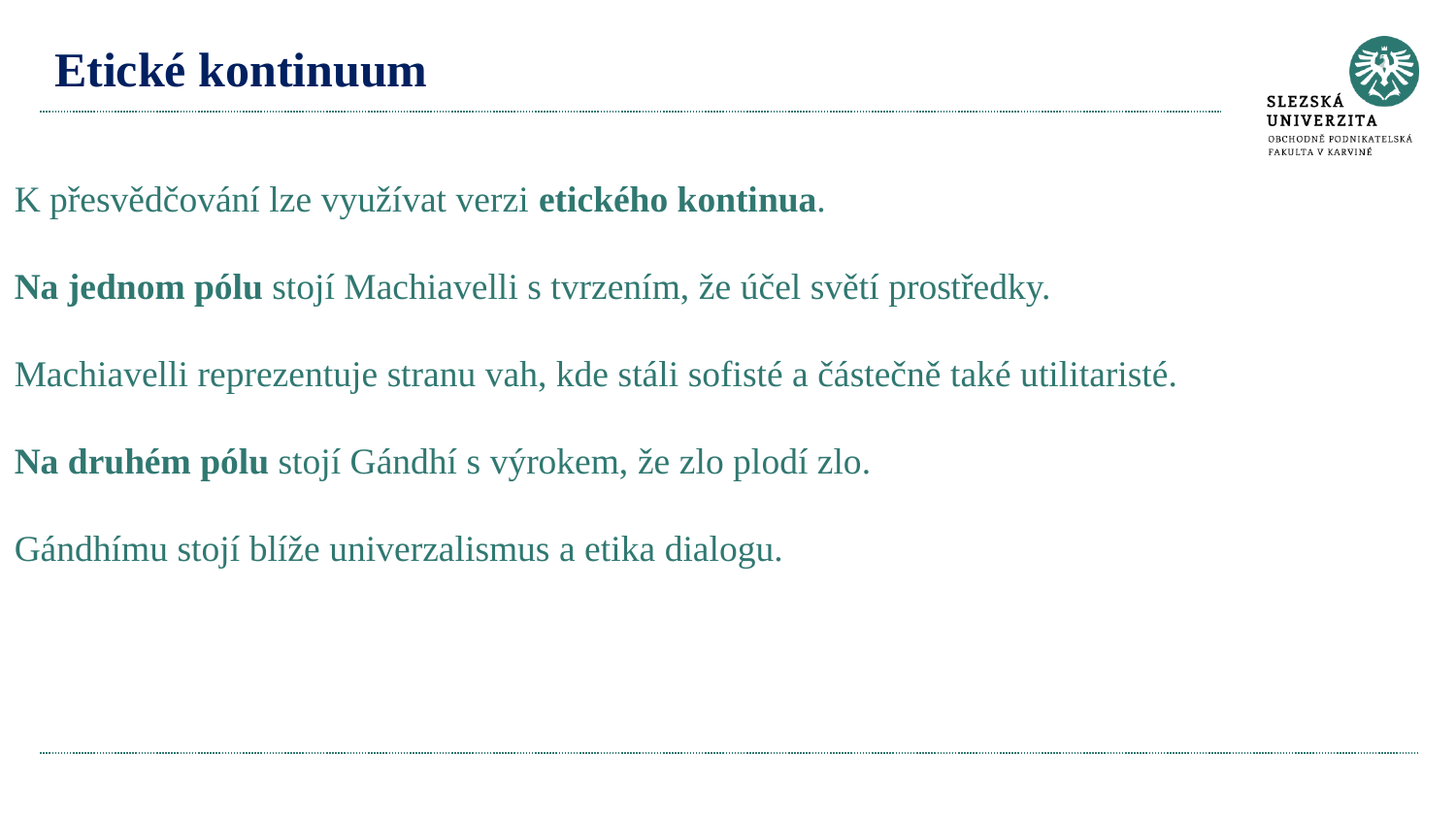

# Etické kontinuum
K přesvědčování lze využívat verzi etického kontinua.

Na jednom pólu stojí Machiavelli s tvrzením, že účel světí prostředky.

Machiavelli reprezentuje stranu vah, kde stáli sofisté a částečně také utilitaristé.

Na druhém pólu stojí Gándhí s výrokem, že zlo plodí zlo.

Gándhímu stojí blíže univerzalismus a etika dialogu.